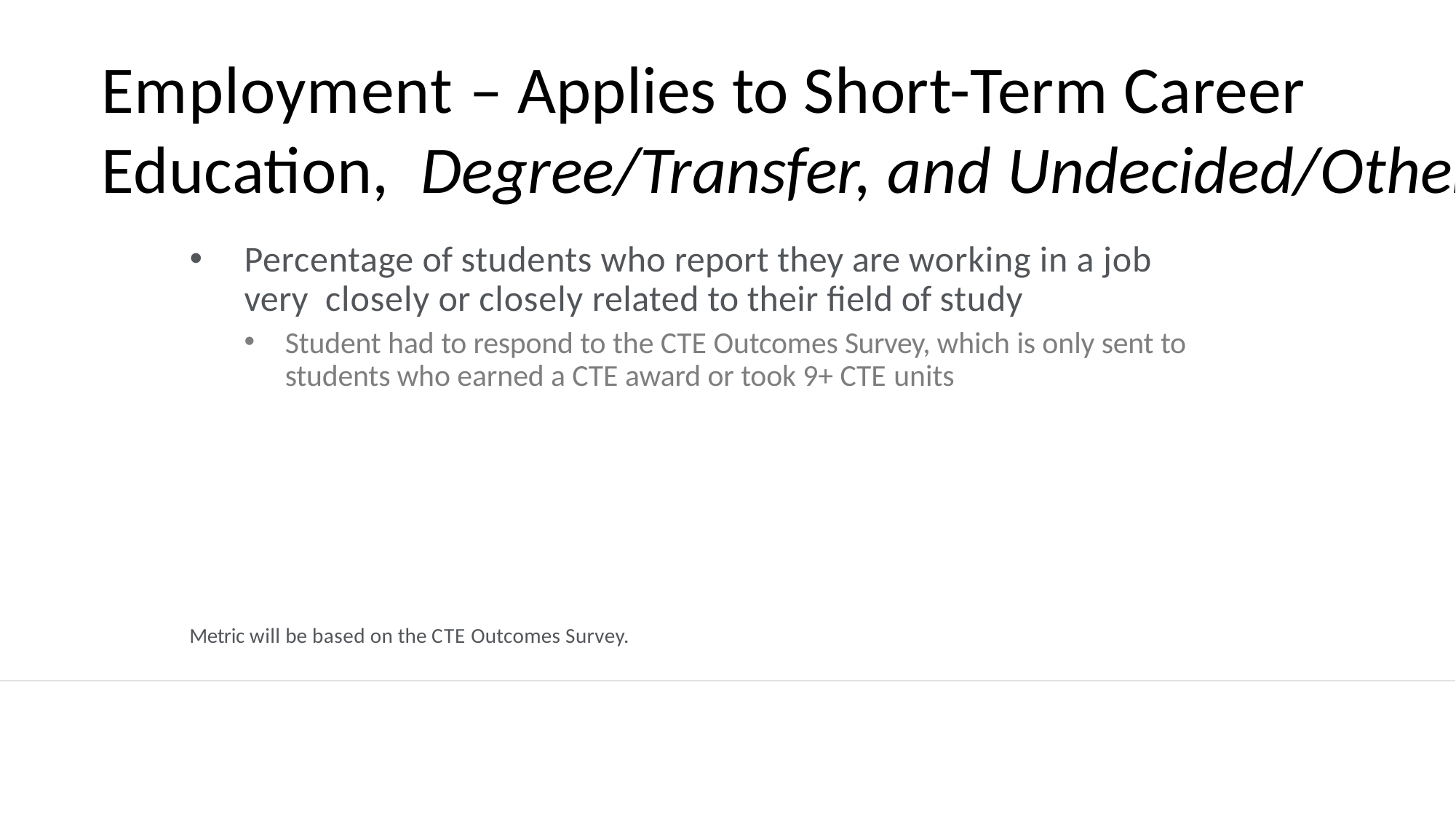

# Employment – Applies to Short-Term Career Education,  Degree/Transfer, and Undecided/Other
Percentage of students who report they are working in a job very  closely or closely related to their field of study
Student had to respond to the CTE Outcomes Survey, which is only sent to  students who earned a CTE award or took 9+ CTE units
Metric will be based on the CTE Outcomes Survey.